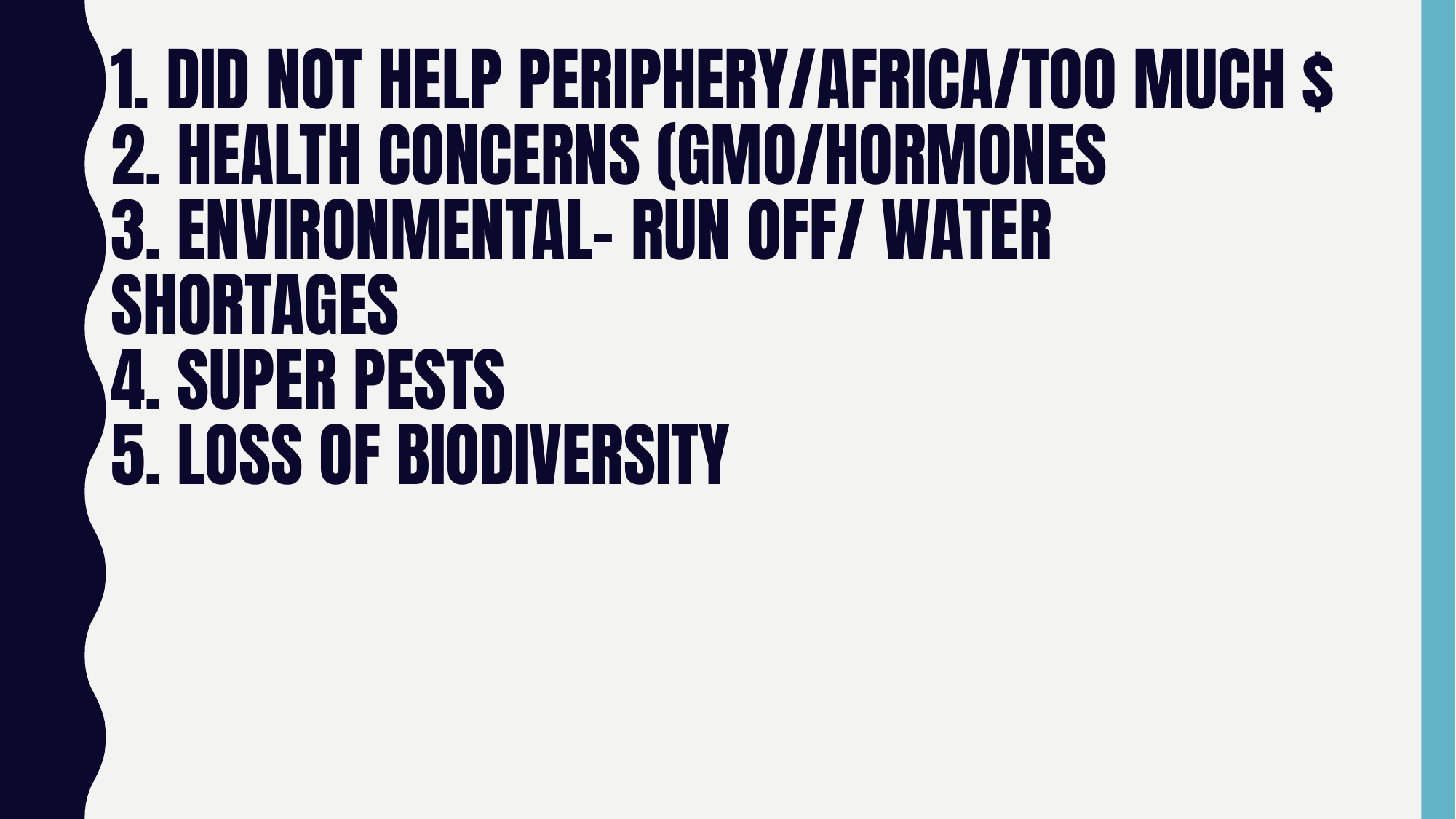

# 1. DID NOT HELP PERIPHERY/AFRICA/TOO MUCH $ 2. HEALTH CONCERNS (GMO/HORMONES 3. ENVIRONMENTAL- RUN OFF/ WATER     SHORTAGES 4. SUPER PESTS 5. LOSS OF BIODIVERSITY